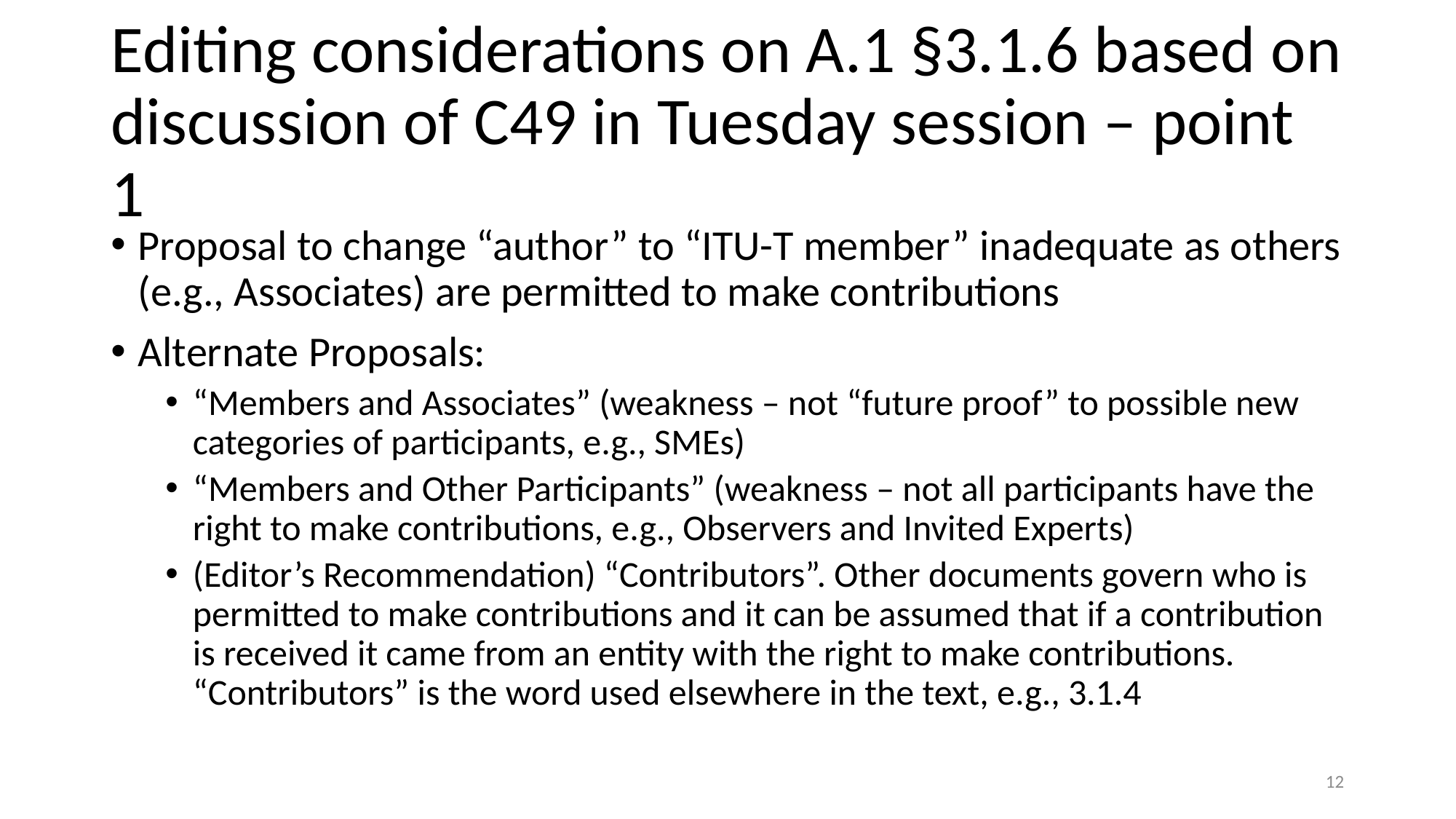

# Editing considerations on A.1 §3.1.6 based on discussion of C49 in Tuesday session – point 1
Proposal to change “author” to “ITU-T member” inadequate as others (e.g., Associates) are permitted to make contributions
Alternate Proposals:
“Members and Associates” (weakness – not “future proof” to possible new categories of participants, e.g., SMEs)
“Members and Other Participants” (weakness – not all participants have the right to make contributions, e.g., Observers and Invited Experts)
(Editor’s Recommendation) “Contributors”. Other documents govern who is permitted to make contributions and it can be assumed that if a contribution is received it came from an entity with the right to make contributions. “Contributors” is the word used elsewhere in the text, e.g., 3.1.4
12